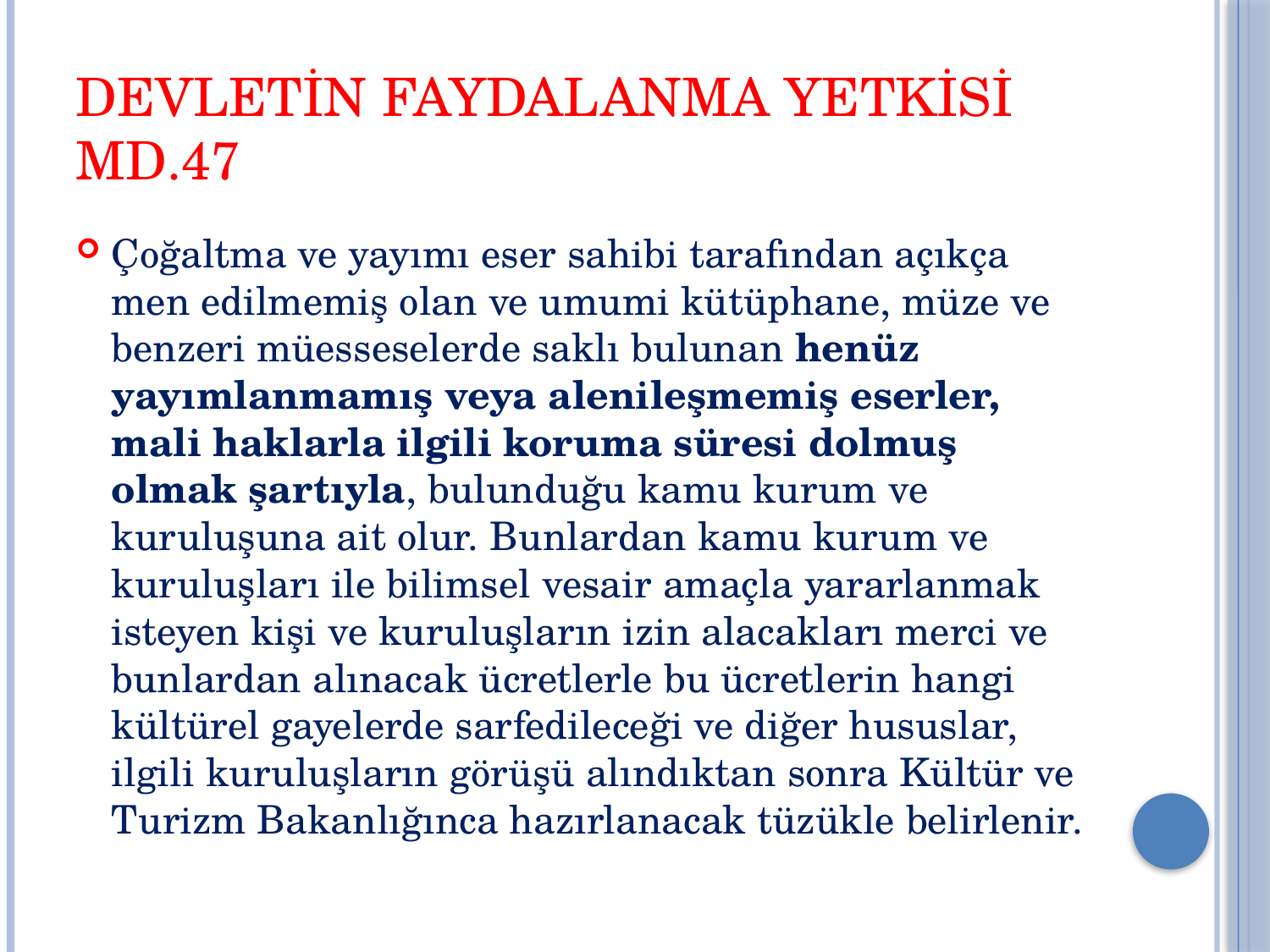

# Devletin Faydalanma Yetkisi md.47
Çoğaltma ve yayımı eser sahibi tarafından açıkça men edilmemiş olan ve umumi kütüphane, müze ve benzeri müesseselerde saklı bulunan henüz yayımlanmamış veya alenileşmemiş eserler, mali haklarla ilgili koruma süresi dolmuş olmak şartıyla, bulunduğu kamu kurum ve kuruluşuna ait olur. Bunlardan kamu kurum ve kuruluşları ile bilimsel vesair amaçla yararlanmak isteyen kişi ve kuruluşların izin alacakları merci ve bunlardan alınacak ücretlerle bu ücretlerin hangi kültürel gayelerde sarfedileceği ve diğer hususlar, ilgili kuruluşların görüşü alındıktan sonra Kültür ve Turizm Bakanlığınca hazırlanacak tüzükle belirlenir.